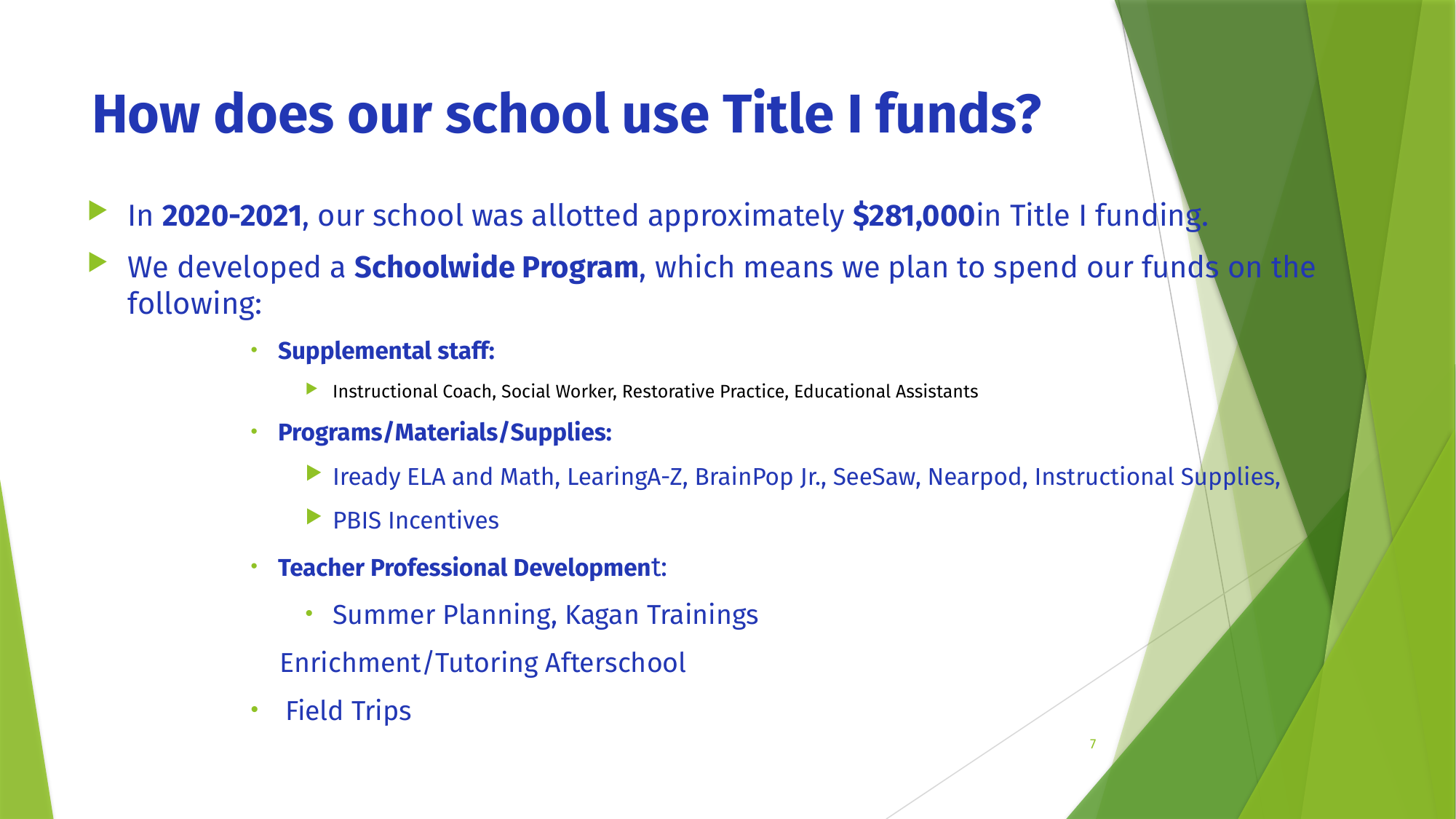

# How does our school use Title I funds?
In 2020-2021, our school was allotted approximately $281,000in Title I funding.
We developed a Schoolwide Program, which means we plan to spend our funds on the following:
Supplemental staff:
Instructional Coach, Social Worker, Restorative Practice, Educational Assistants
Programs/Materials/Supplies:
Iready ELA and Math, LearingA-Z, BrainPop Jr., SeeSaw, Nearpod, Instructional Supplies,
PBIS Incentives
Teacher Professional Development:
Summer Planning, Kagan Trainings
    Enrichment/Tutoring Afterschool
 Field Trips
7